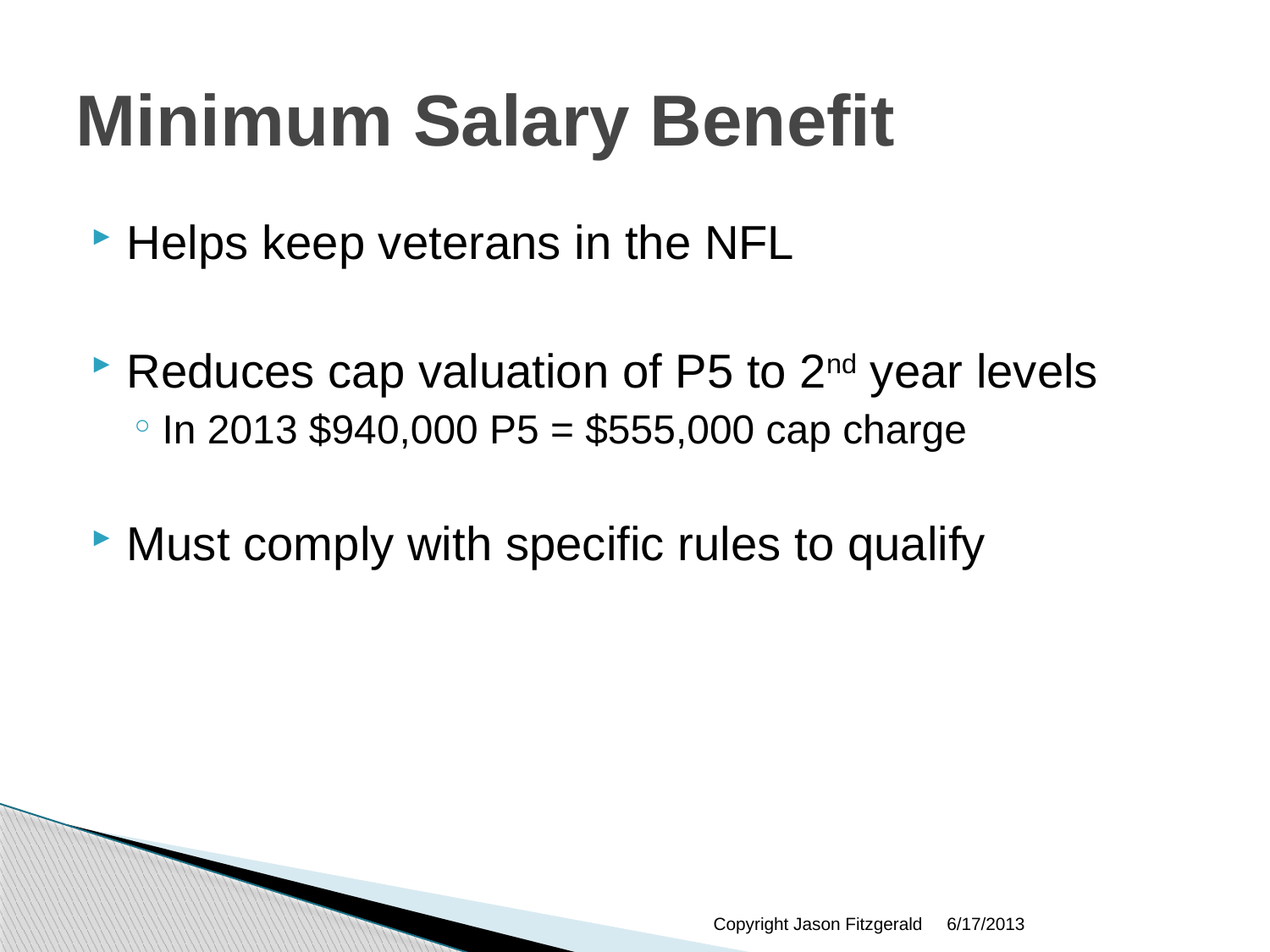

# Minimum Salary Benefit
Helps keep veterans in the NFL

Reduces cap valuation of P5 to 2nd year levels
In 2013 $940,000 P5 = $555,000 cap charge

Must comply with specific rules to qualify

Copyright Jason Fitzgerald
6/17/2013